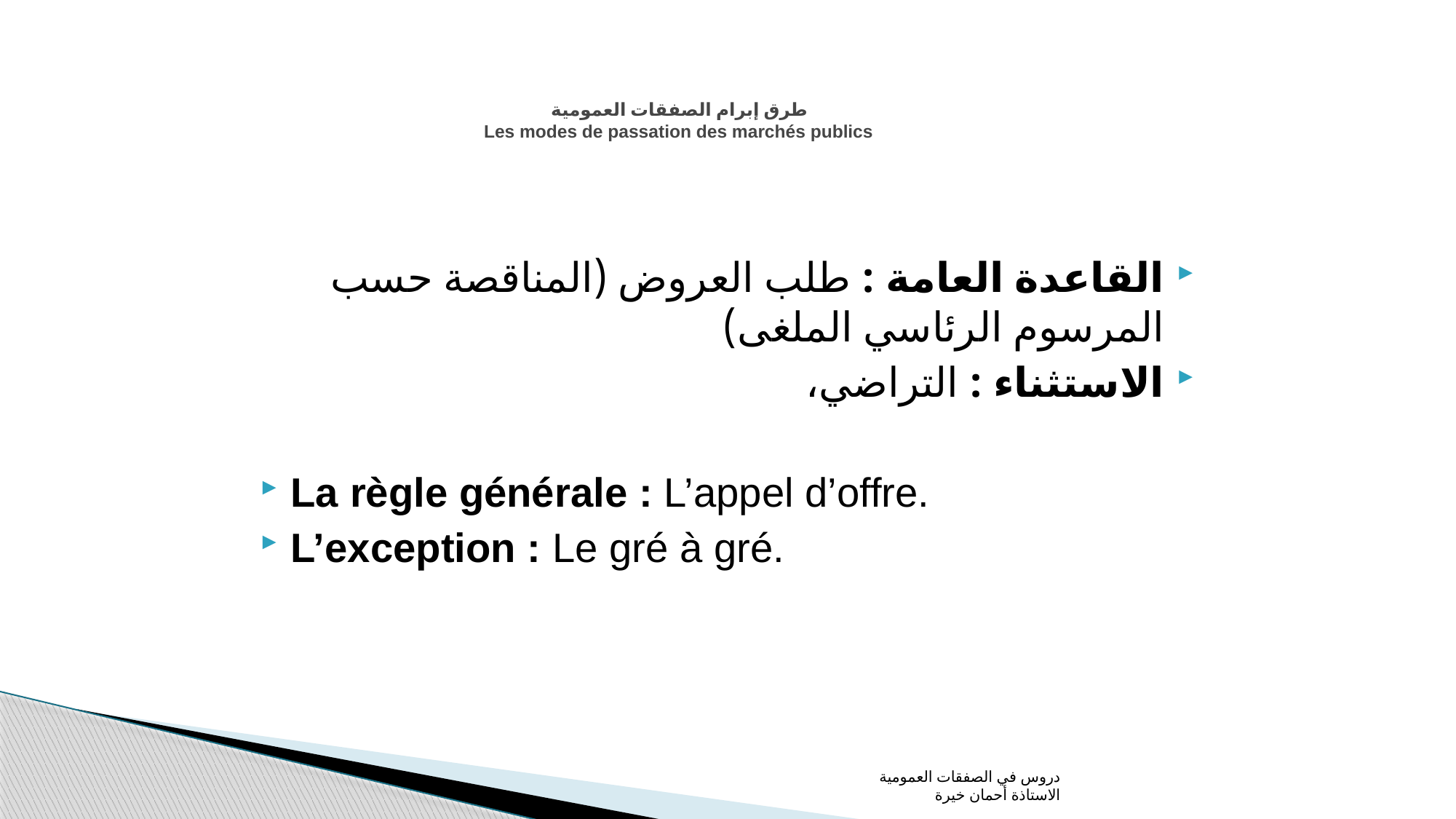

# طرق إبرام الصفقات العمومية Les modes de passation des marchés publics
القاعدة العامة : طلب العروض (المناقصة حسب المرسوم الرئاسي الملغى)
الاستثناء : التراضي،

La règle générale : L’appel d’offre.
L’exception : Le gré à gré.
دروس في الصفقات العمومية                                 الاستاذة أحمان خيرة